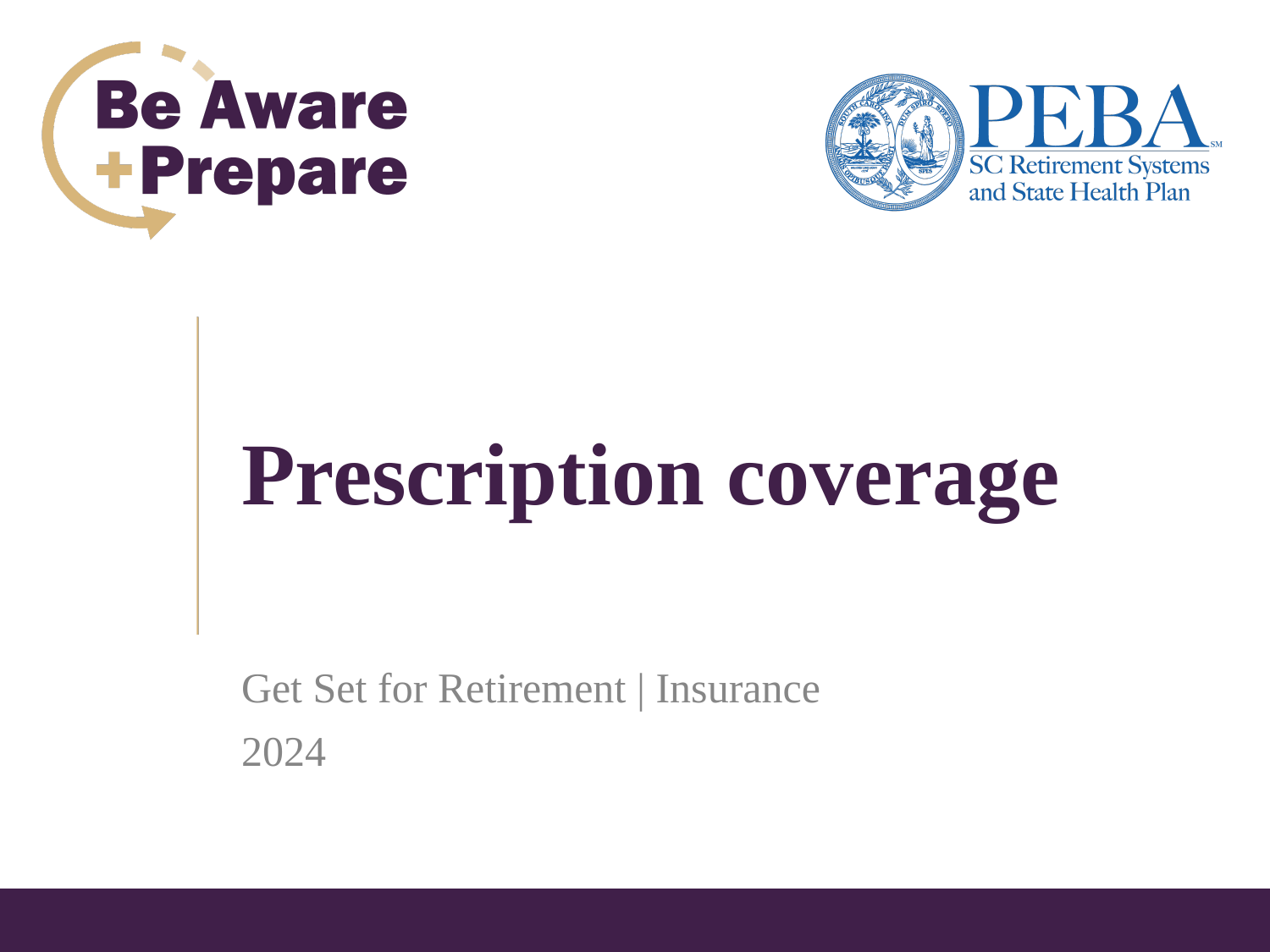

# Prescription coverage
Get Set for Retirement | Insurance
2024